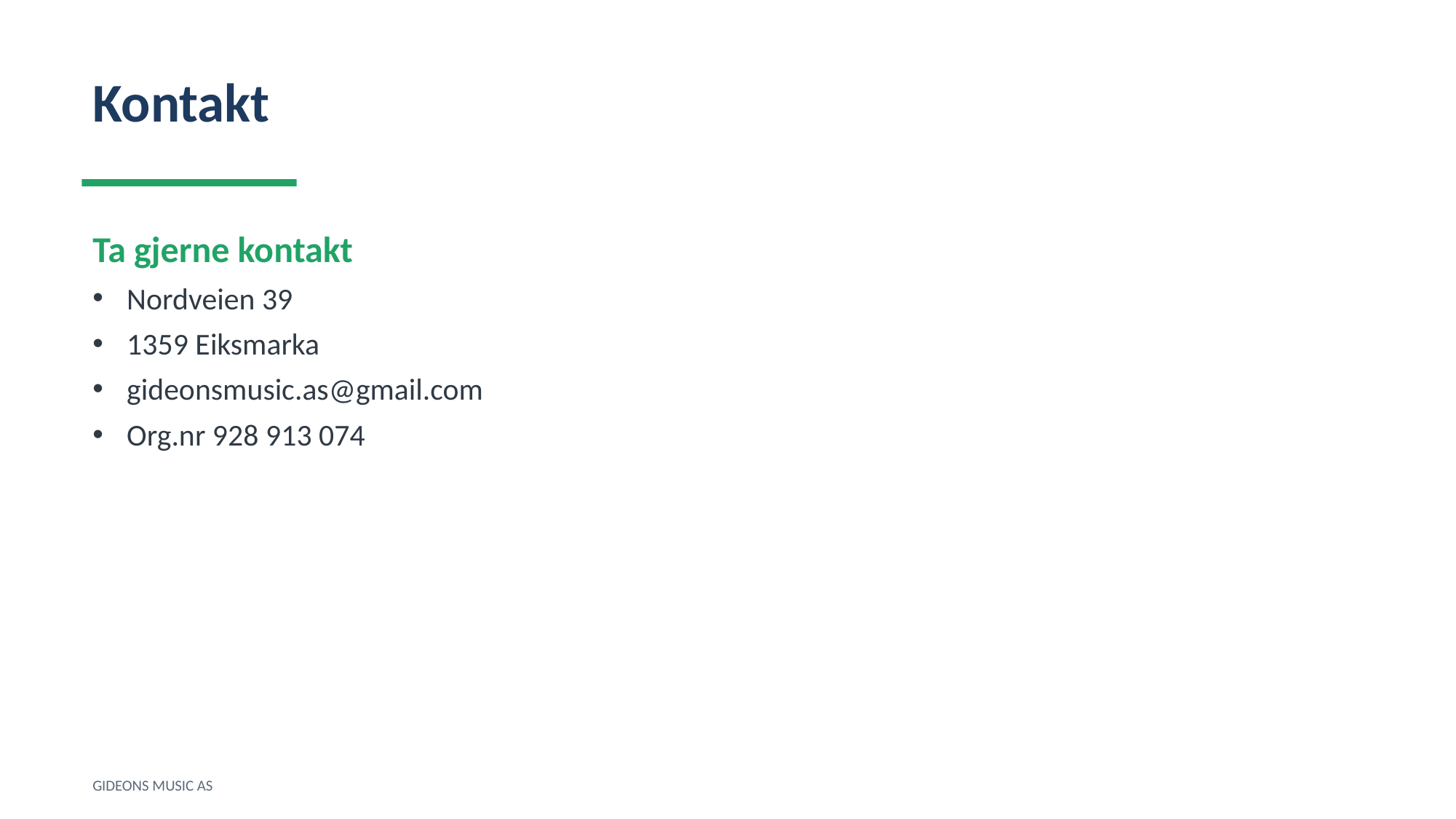

Kontakt

Ta gjerne kontakt
Nordveien 39
1359 Eiksmarka
gideonsmusic.as@gmail.com
Org.nr 928 913 074
GIDEONS MUSIC AS